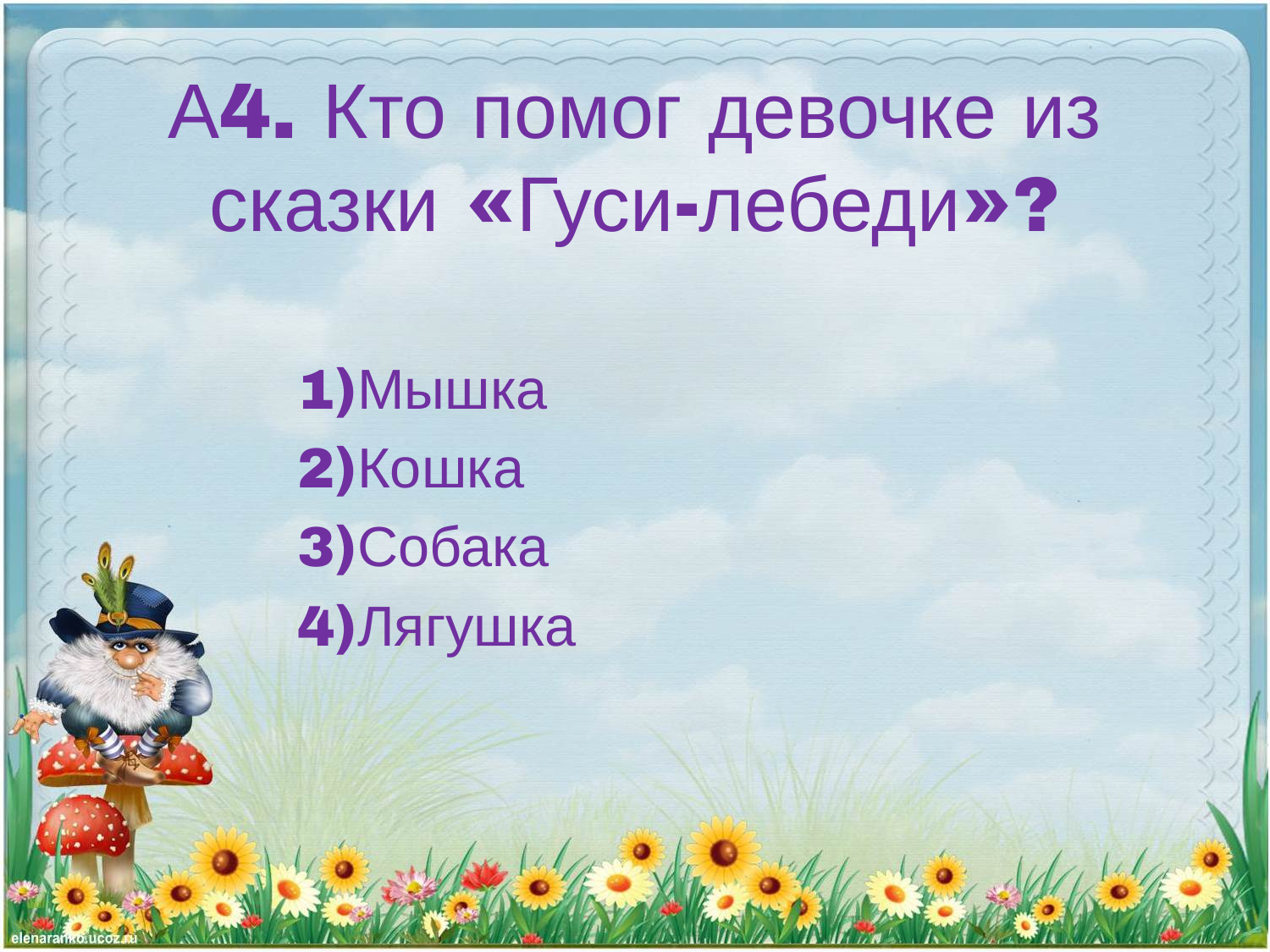

# А4. Кто помог девочке из сказки «Гуси-лебеди»?
Мышка
Кошка
Собака
Лягушка